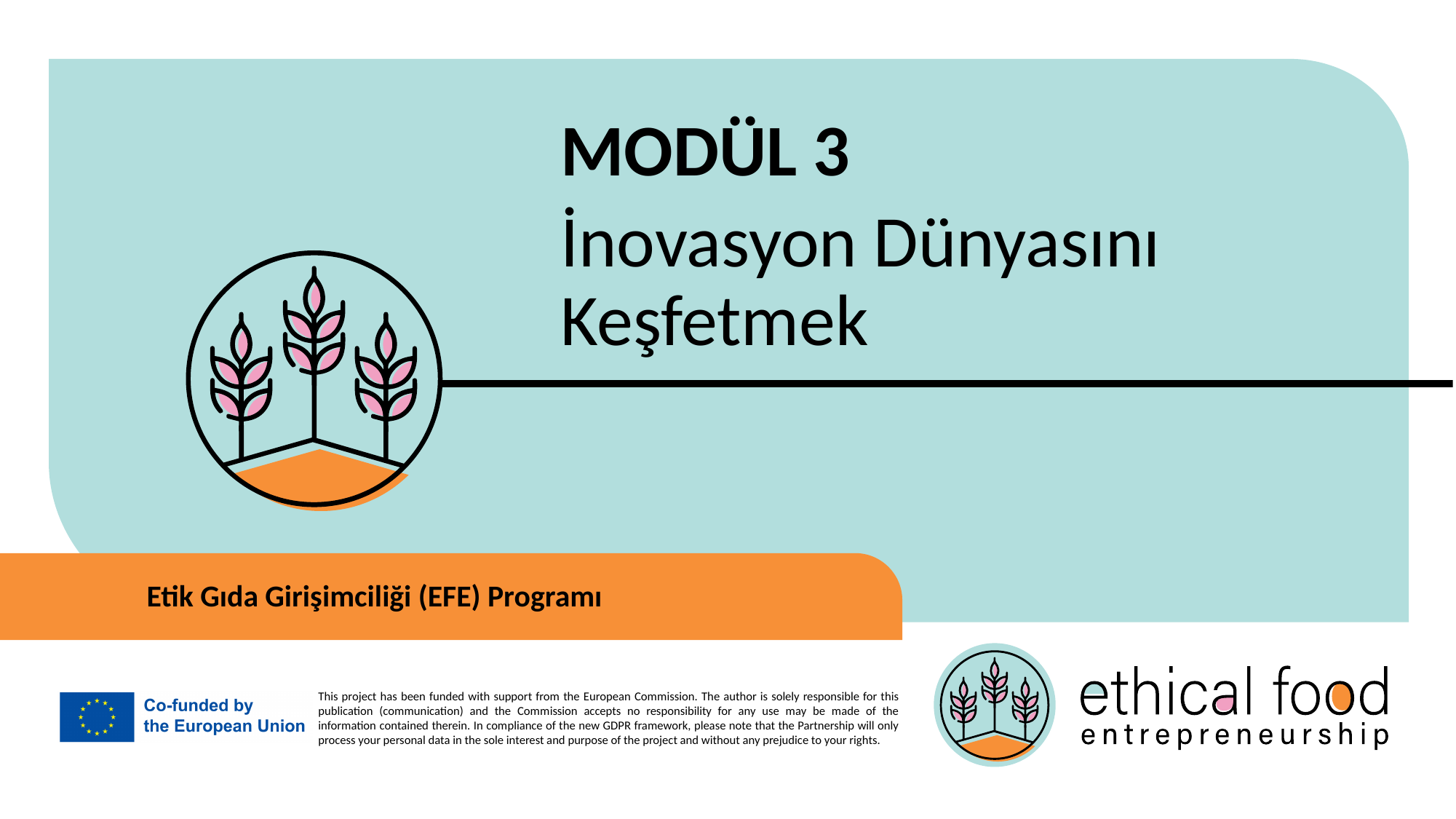

MODÜL 3
İnovasyon Dünyasını Keşfetmek
Etik Gıda Girişimciliği (EFE) Programı